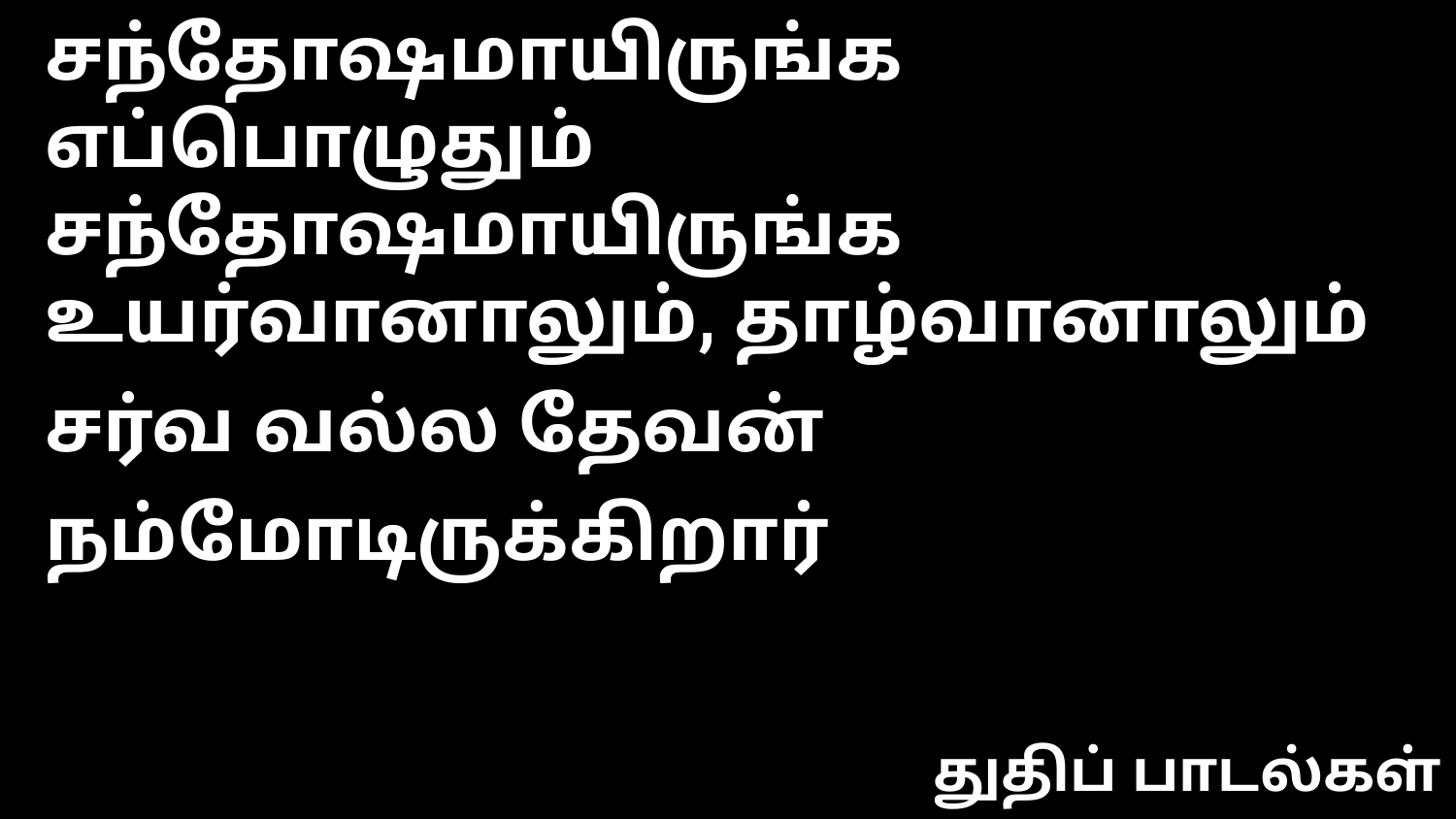

சந்தோஷமாயிருங்க
எப்பொழுதும்  சந்தோஷமாயிருங்க
உயர்வானாலும், தாழ்வானாலும்
சர்வ வல்ல தேவன் நம்மோடிருக்கிறார்
துதிப் பாடல்கள்